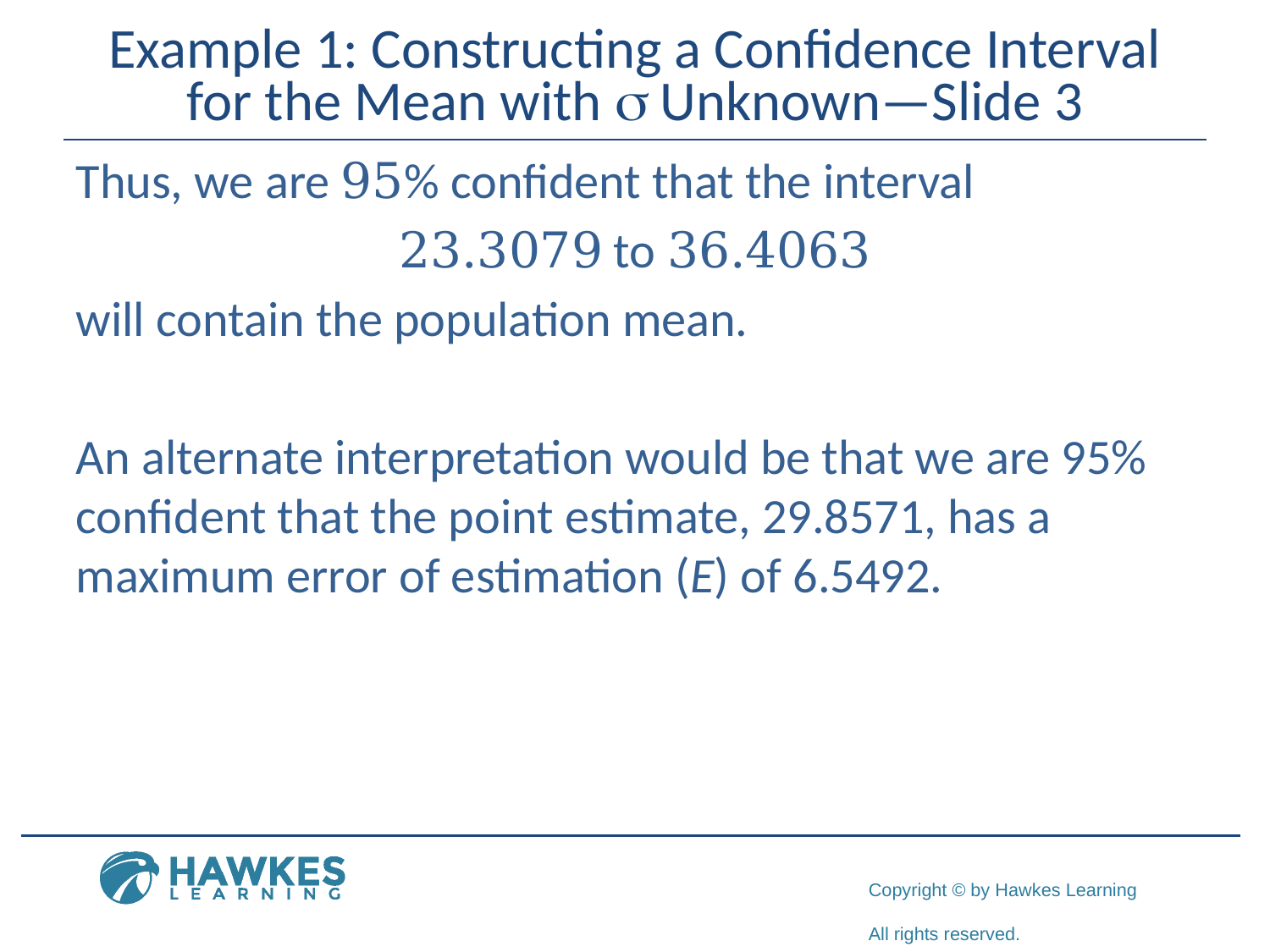

# Example 1: Constructing a Confidence Interval for the Mean with σ Unknown—Slide 3
Thus, we are 95% confident that the interval
23.3079 to 36.4063
will contain the population mean.

An alternate interpretation would be that we are 95% confident that the point estimate, 29.8571, has a maximum error of estimation (E) of 6.5492.